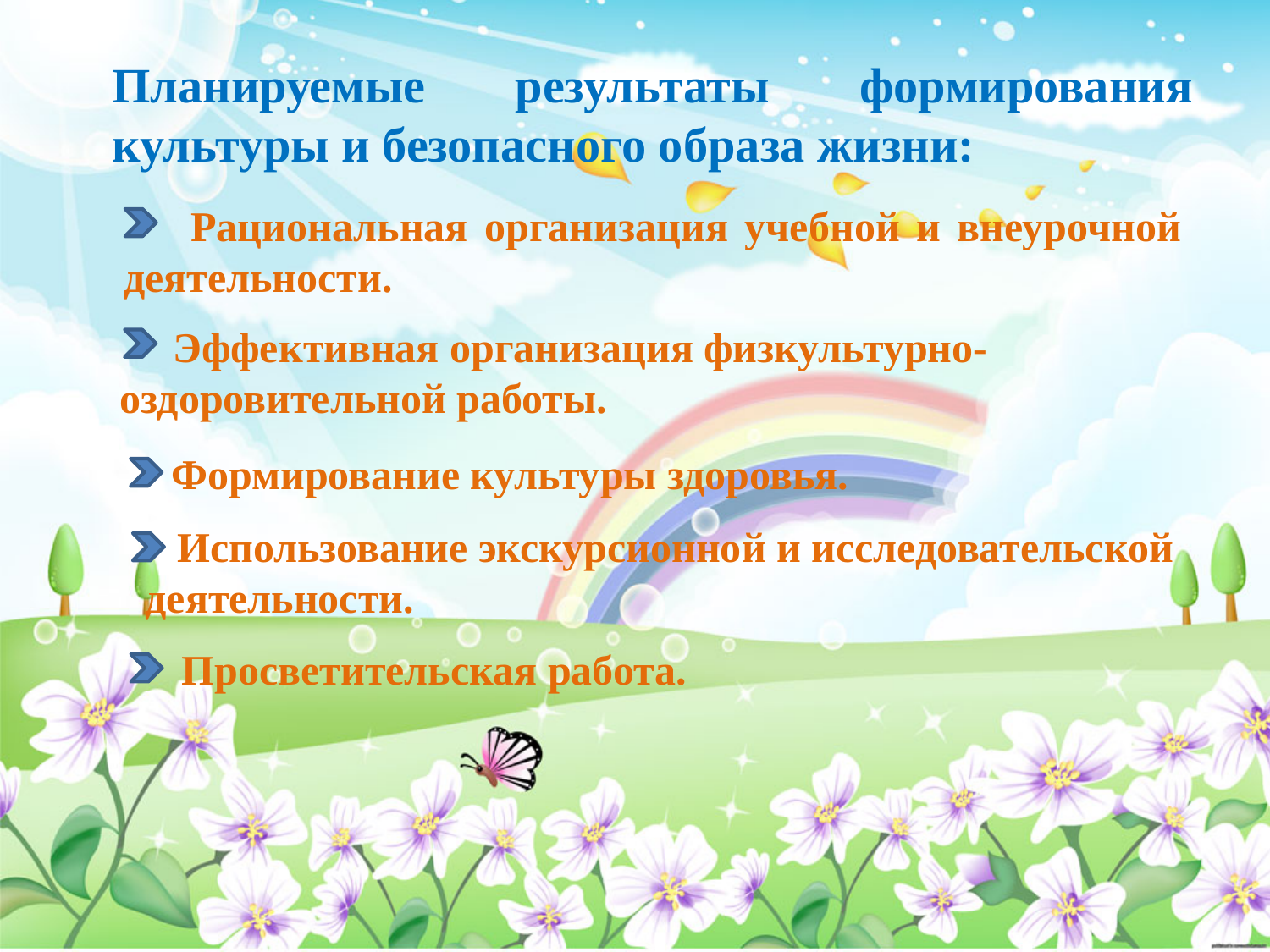

Планируемые результаты формирования культуры и безопасного образа жизни:
    Рациональная организация учебной и внеурочной деятельности.

     Эффективная организация физкультурно-оздоровительной работы.

   Формирование культуры здоровья.

   Использование экскурсионной и исследовательской деятельности.

    Просветительская работа.